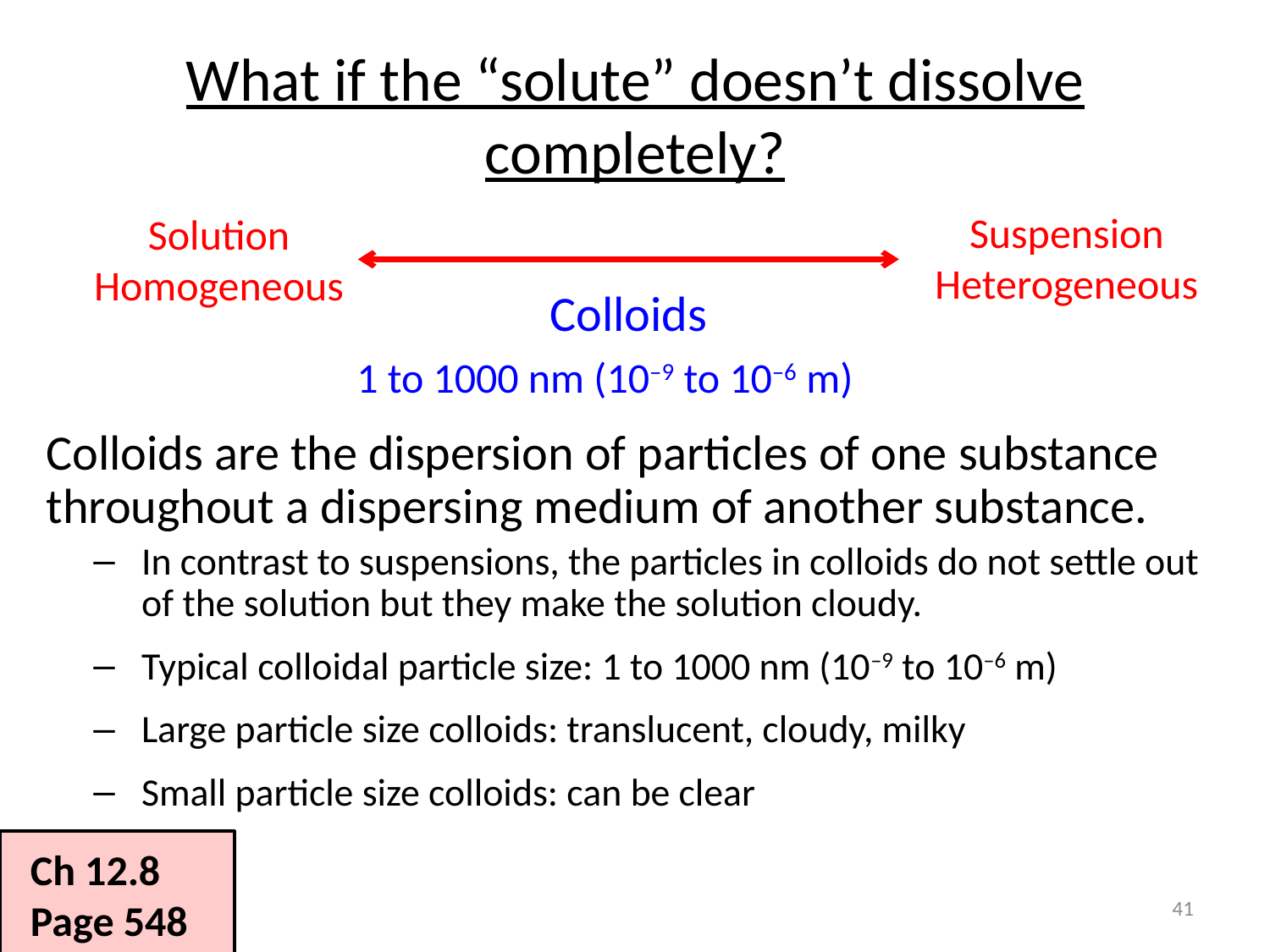

# What if the “solute” doesn’t dissolve completely?
Suspension
Heterogeneous
Solution
Homogeneous
Colloids
1 to 1000 nm (10–9 to 10–6 m)
Colloids are the dispersion of particles of one substance throughout a dispersing medium of another substance.
In contrast to suspensions, the particles in colloids do not settle out of the solution but they make the solution cloudy.
Typical colloidal particle size: 1 to 1000 nm (10–9 to 10–6 m)
Large particle size colloids: translucent, cloudy, milky
Small particle size colloids: can be clear

Ch 12.8
Page 548
41